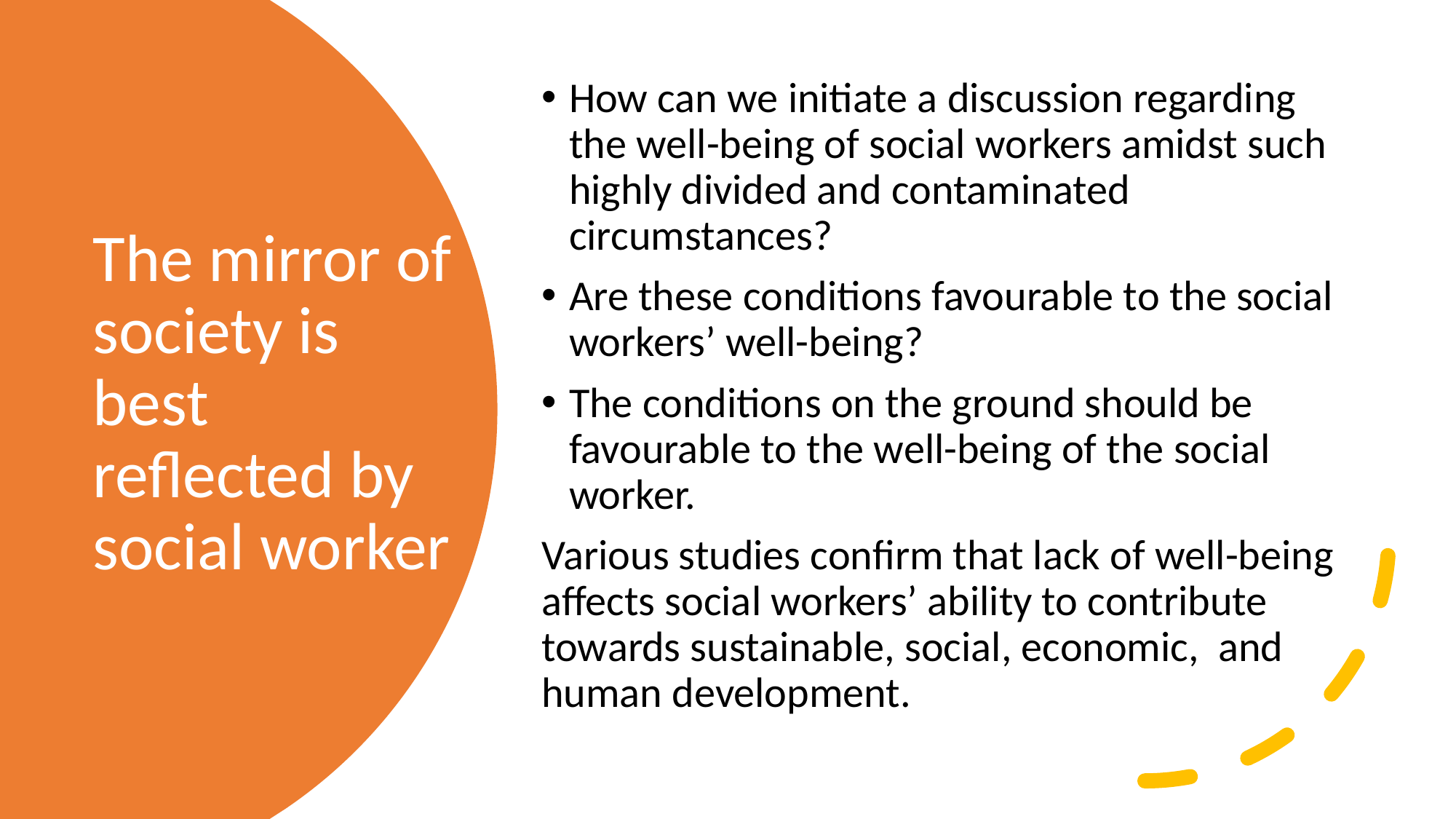

How can we initiate a discussion regarding the well-being of social workers amidst such highly divided and contaminated circumstances?
Are these conditions favourable to the social workers’ well-being?
The conditions on the ground should be favourable to the well-being of the social worker.
Various studies confirm that lack of well-being affects social workers’ ability to contribute towards sustainable, social, economic,  and human development.

# The mirror of society is best reflected by social worker